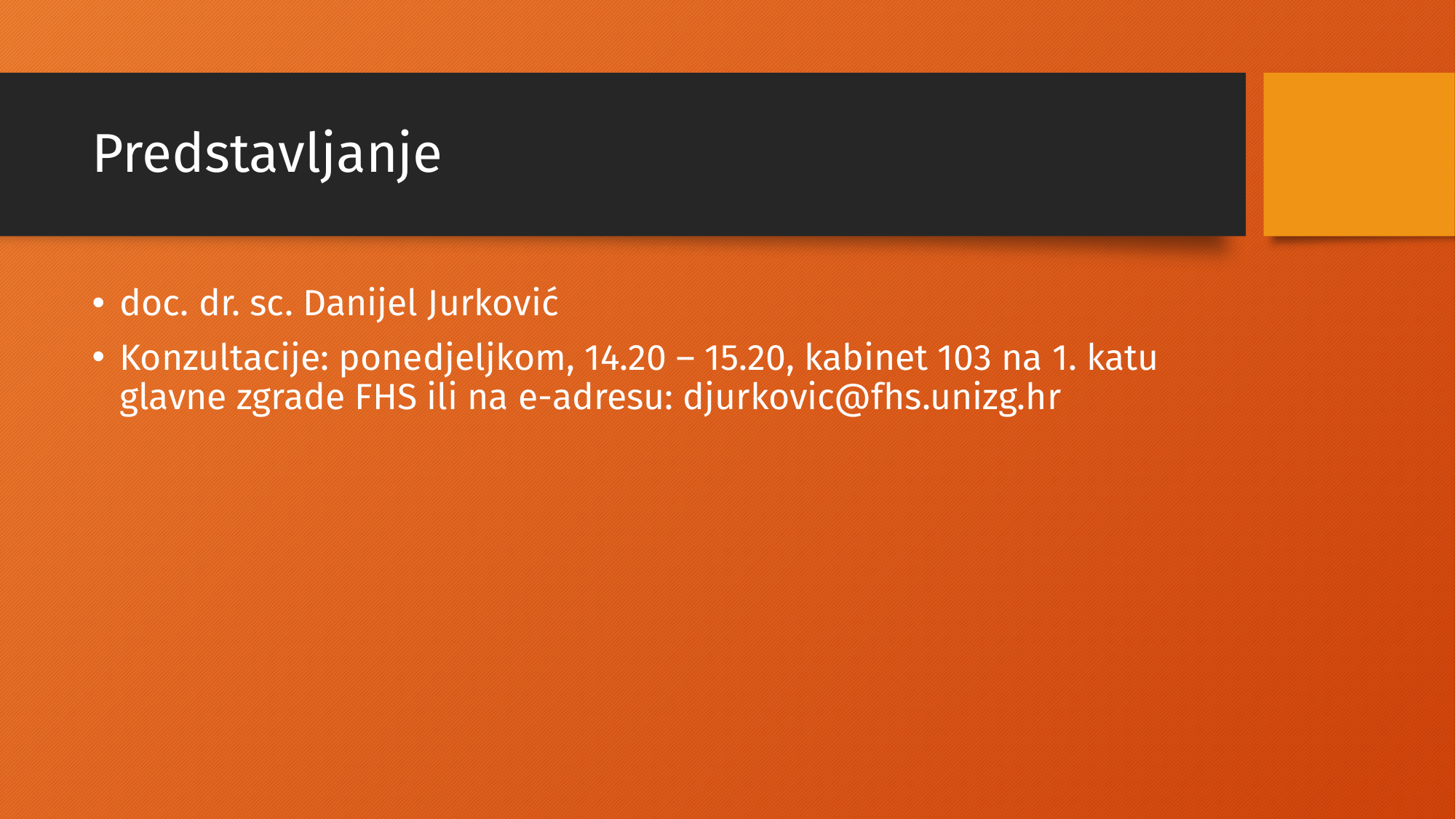

# Predstavljanje
doc. dr. sc. Danijel Jurković
Konzultacije: ponedjeljkom, 14.20 – 15.20, kabinet 103 na 1. katu glavne zgrade FHS ili na e-adresu: djurkovic@fhs.unizg.hr